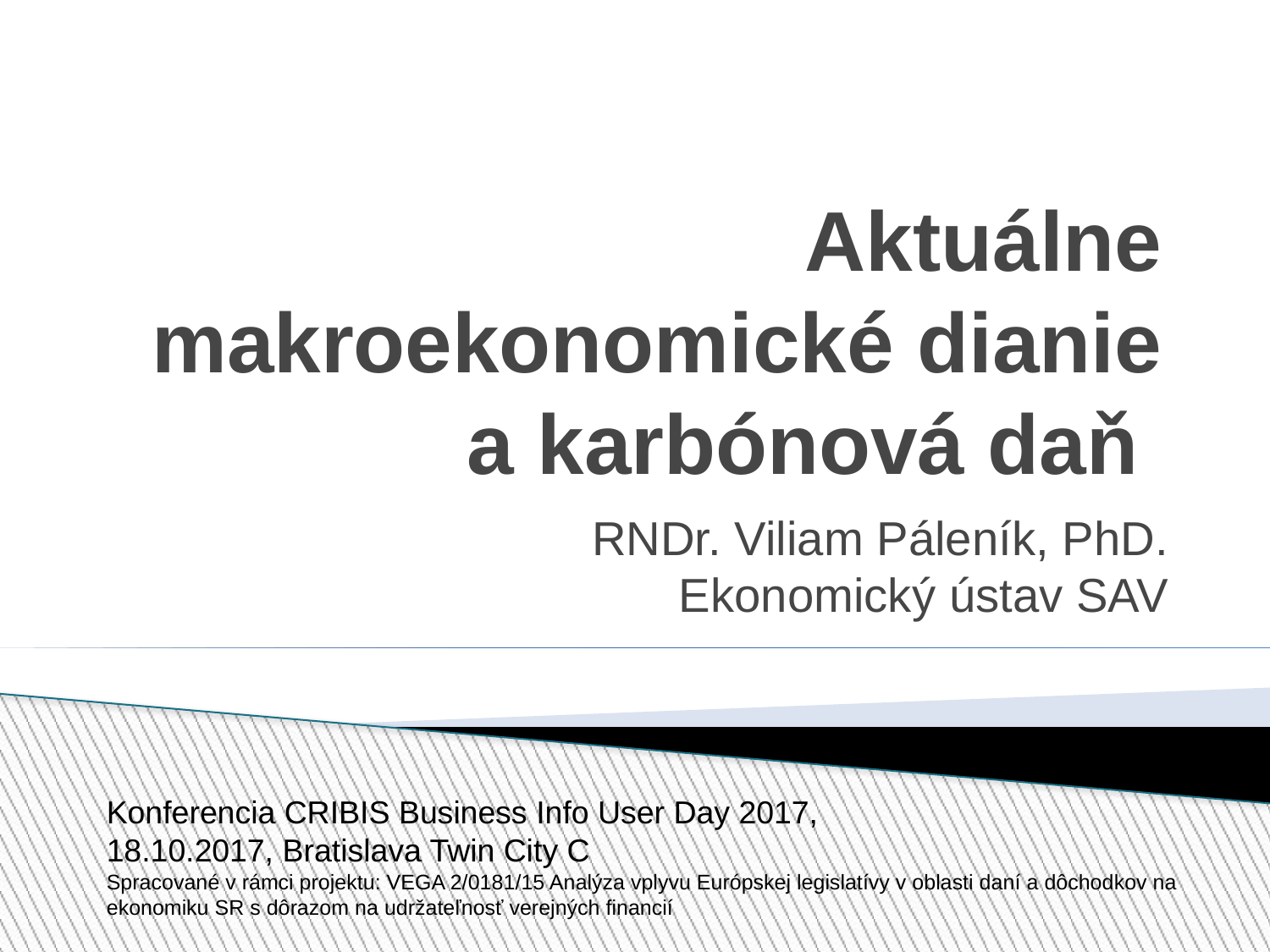

Aktuálne makroekonomické dianie a karbónová daň
RNDr. Viliam Páleník, PhD.
Ekonomický ústav SAV
Konferencia CRIBIS Business Info User Day 2017,
18.10.2017, Bratislava Twin City C
Spracované v rámci projektu: VEGA 2/0181/15 Analýza vplyvu Európskej legislatívy v oblasti daní a dôchodkov na ekonomiku SR s dôrazom na udržateľnosť verejných financií